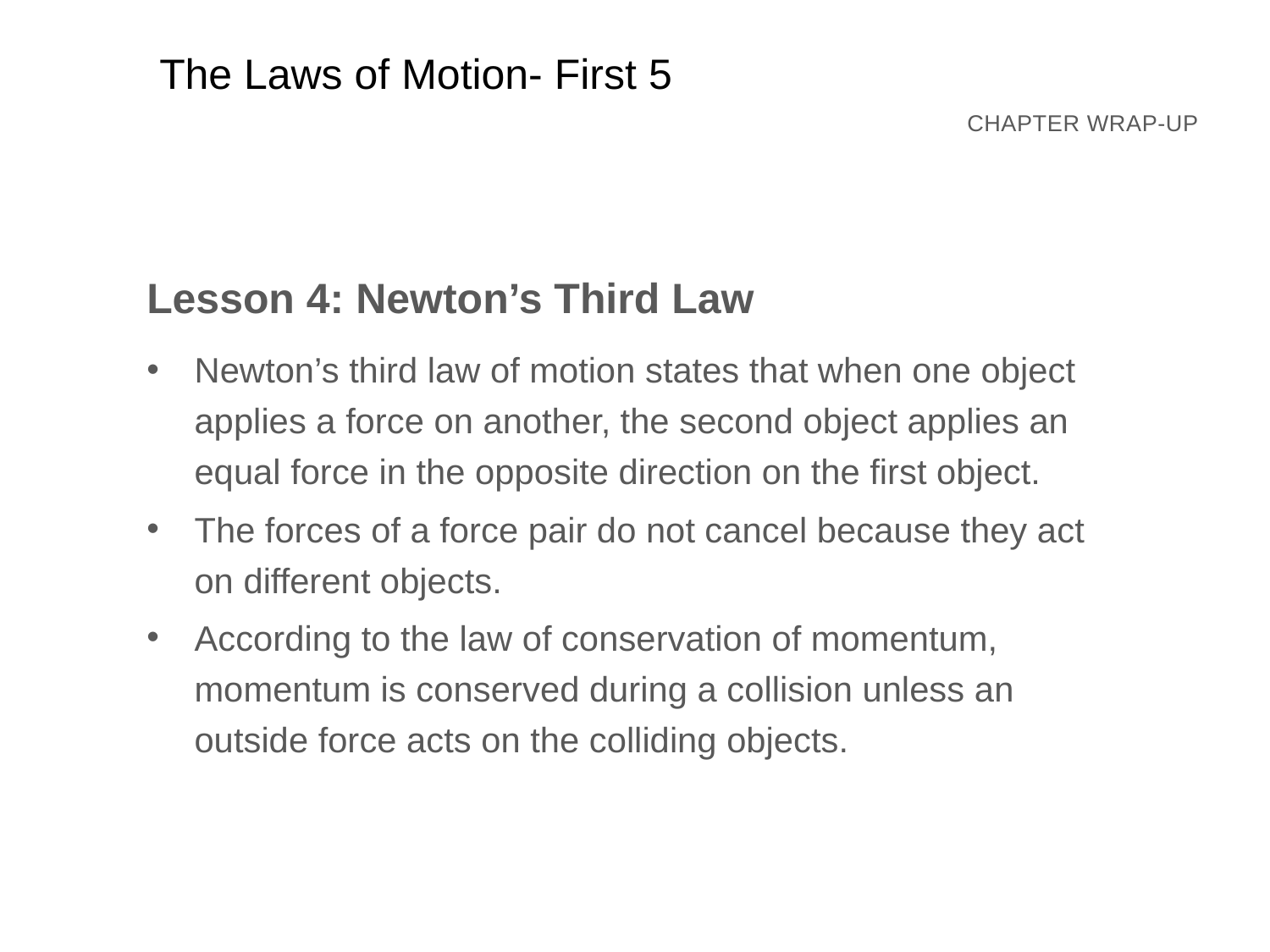

The Laws of Motion- First 5
Lesson 4: Newton’s Third Law
Newton’s third law of motion states that when one object applies a force on another, the second object applies an equal force in the opposite direction on the first object.
The forces of a force pair do not cancel because they act on different objects.
According to the law of conservation of momentum, momentum is conserved during a collision unless an outside force acts on the colliding objects.